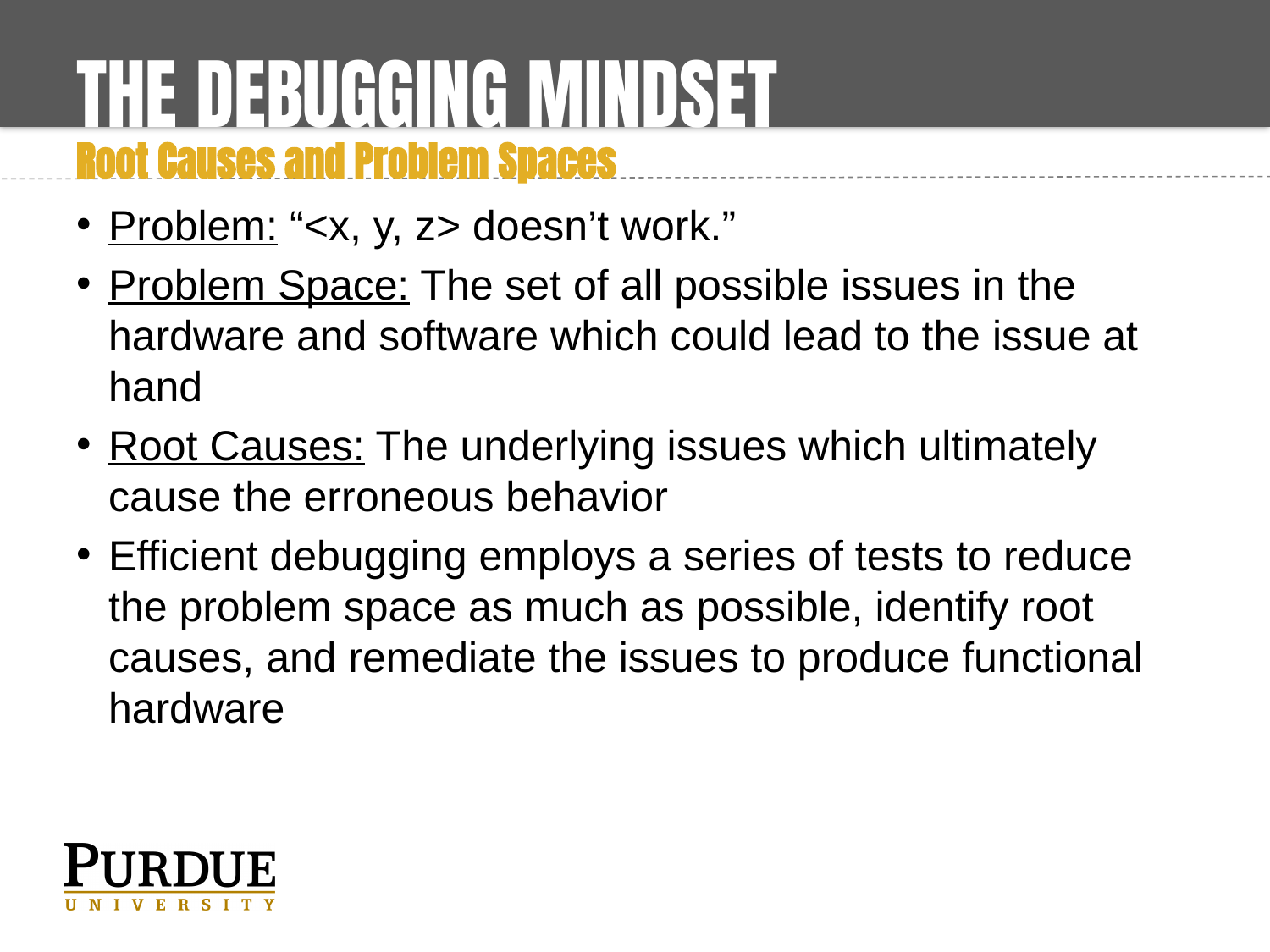

# The Debugging Mindset
Root Causes and Problem Spaces
Problem: “<x, y, z> doesn’t work.”
Problem Space: The set of all possible issues in the hardware and software which could lead to the issue at hand
Root Causes: The underlying issues which ultimately cause the erroneous behavior
Efficient debugging employs a series of tests to reduce the problem space as much as possible, identify root causes, and remediate the issues to produce functional hardware